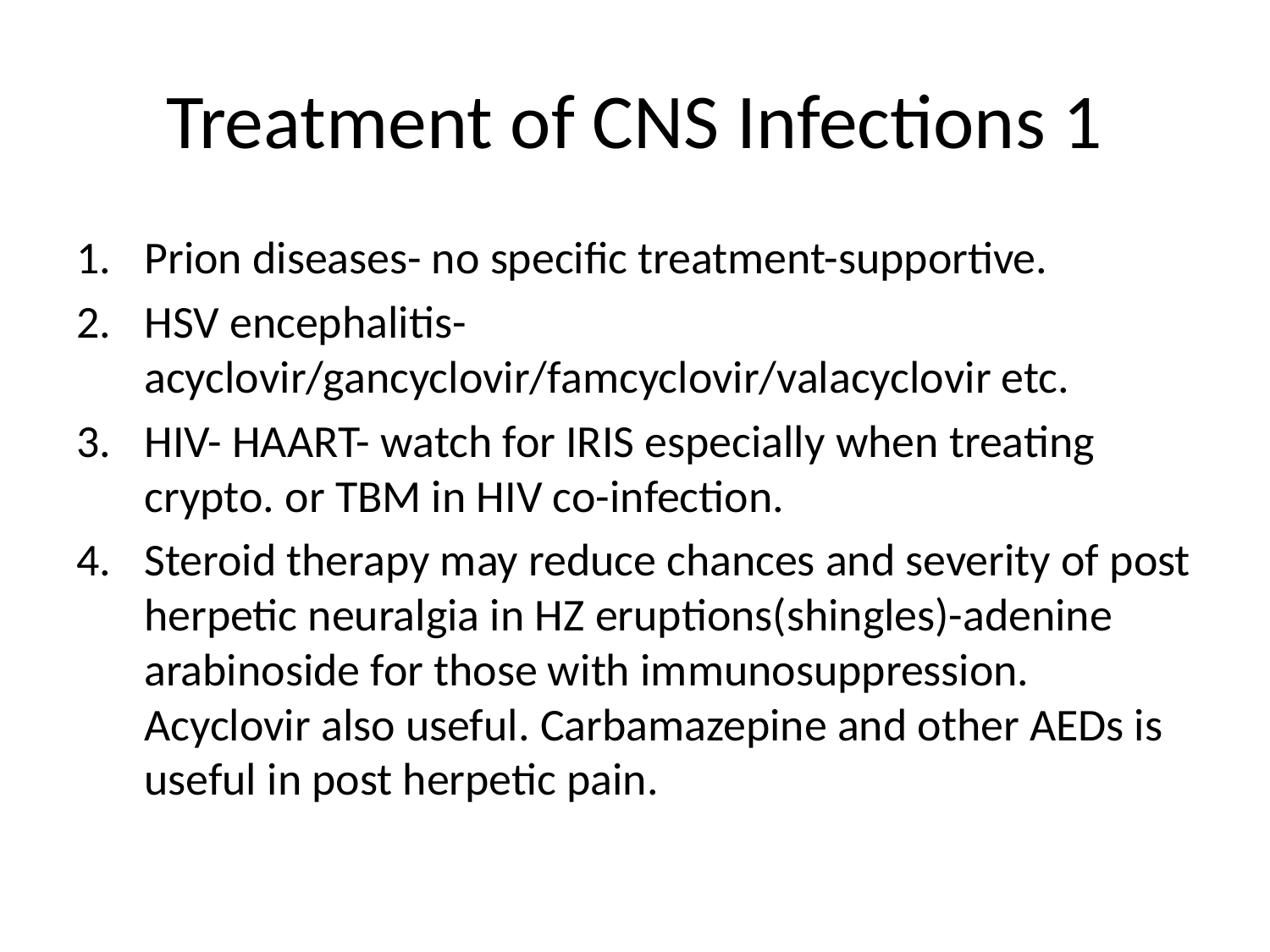

# Treatment of CNS Infections 1
Prion diseases- no specific treatment-supportive.
HSV encephalitis- acyclovir/gancyclovir/famcyclovir/valacyclovir etc.
HIV- HAART- watch for IRIS especially when treating crypto. or TBM in HIV co-infection.
Steroid therapy may reduce chances and severity of post herpetic neuralgia in HZ eruptions(shingles)-adenine arabinoside for those with immunosuppression. Acyclovir also useful. Carbamazepine and other AEDs is useful in post herpetic pain.